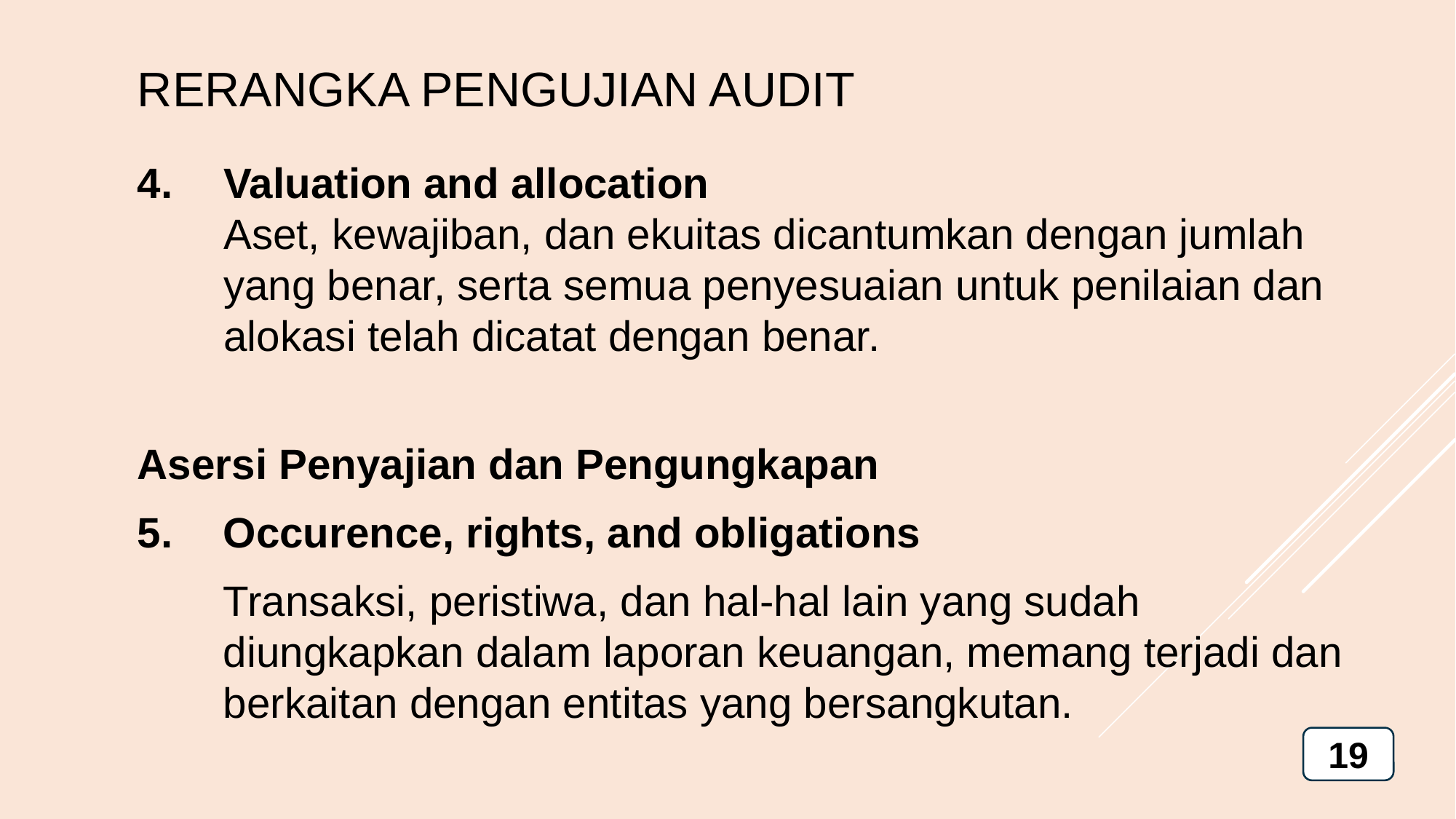

RERANGKA PENGUJIAN AUDIT
Valuation and allocation
	Aset, kewajiban, dan ekuitas dicantumkan dengan jumlah yang benar, serta semua penyesuaian untuk penilaian dan alokasi telah dicatat dengan benar.

Asersi Penyajian dan Pengungkapan
Occurence, rights, and obligations
	Transaksi, peristiwa, dan hal-hal lain yang sudah diungkapkan dalam laporan keuangan, memang terjadi dan berkaitan dengan entitas yang bersangkutan.